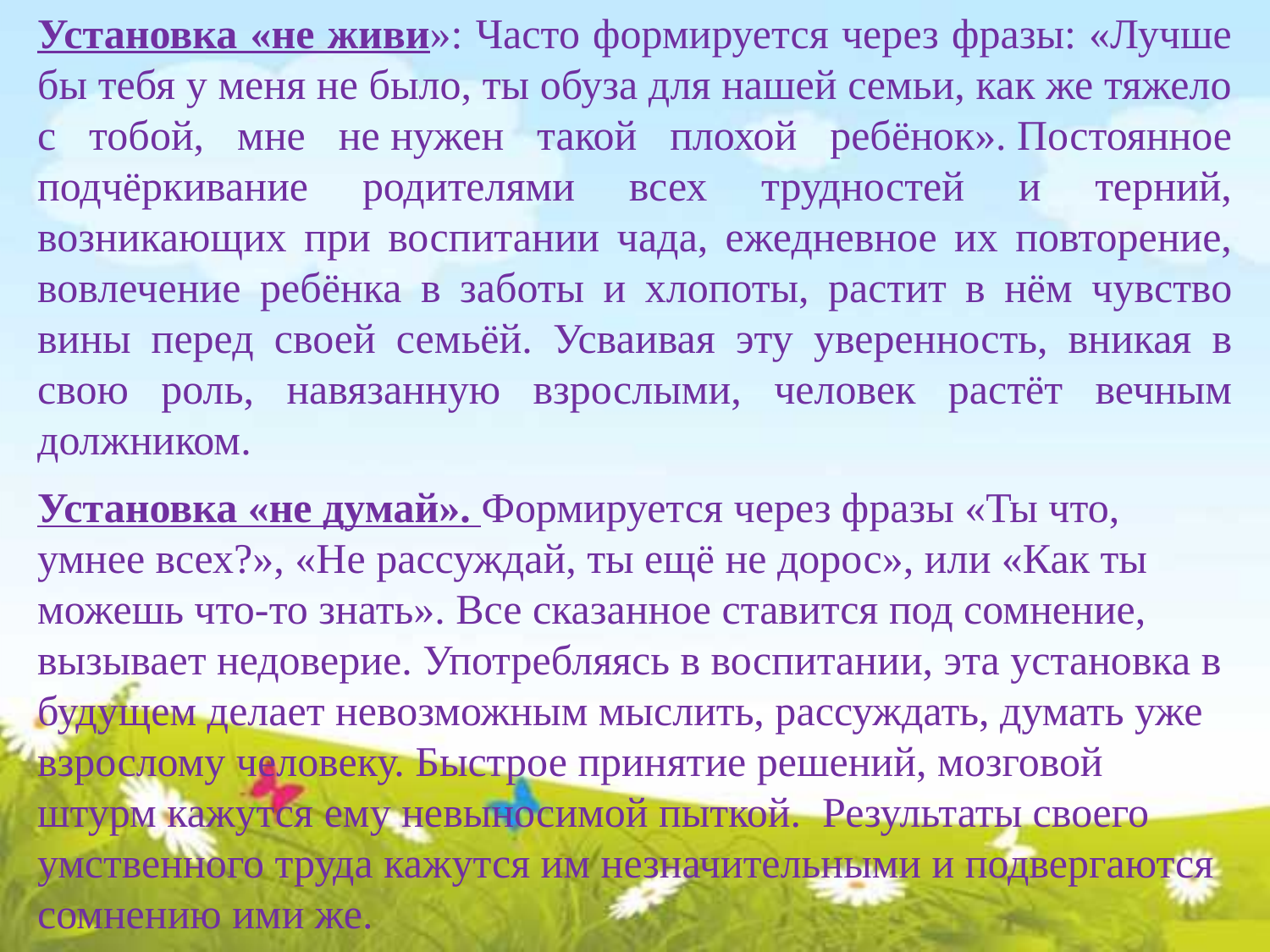

Установка «не живи»: Часто формируется через фразы: «Лучше бы тебя у меня не было, ты обуза для нашей семьи, как же тяжело с тобой, мне не нужен такой плохой ребёнок». Постоянное подчёркивание родителями всех трудностей и терний, возникающих при воспитании чада, ежедневное их повторение, вовлечение ребёнка в заботы и хлопоты, растит в нём чувство вины перед своей семьёй. Усваивая эту уверенность, вникая в свою роль, навязанную взрослыми, человек растёт вечным должником.
Установка «не думай». Формируется через фразы «Ты что, умнее всех?», «Не рассуждай, ты ещё не дорос», или «Как ты можешь что-то знать». Все сказанное ставится под сомнение, вызывает недоверие. Употребляясь в воспитании, эта установка в будущем делает невозможным мыслить, рассуждать, думать уже взрослому человеку. Быстрое принятие решений, мозговой штурм кажутся ему невыносимой пыткой.  Результаты своего умственного труда кажутся им незначительными и подвергаются сомнению ими же.